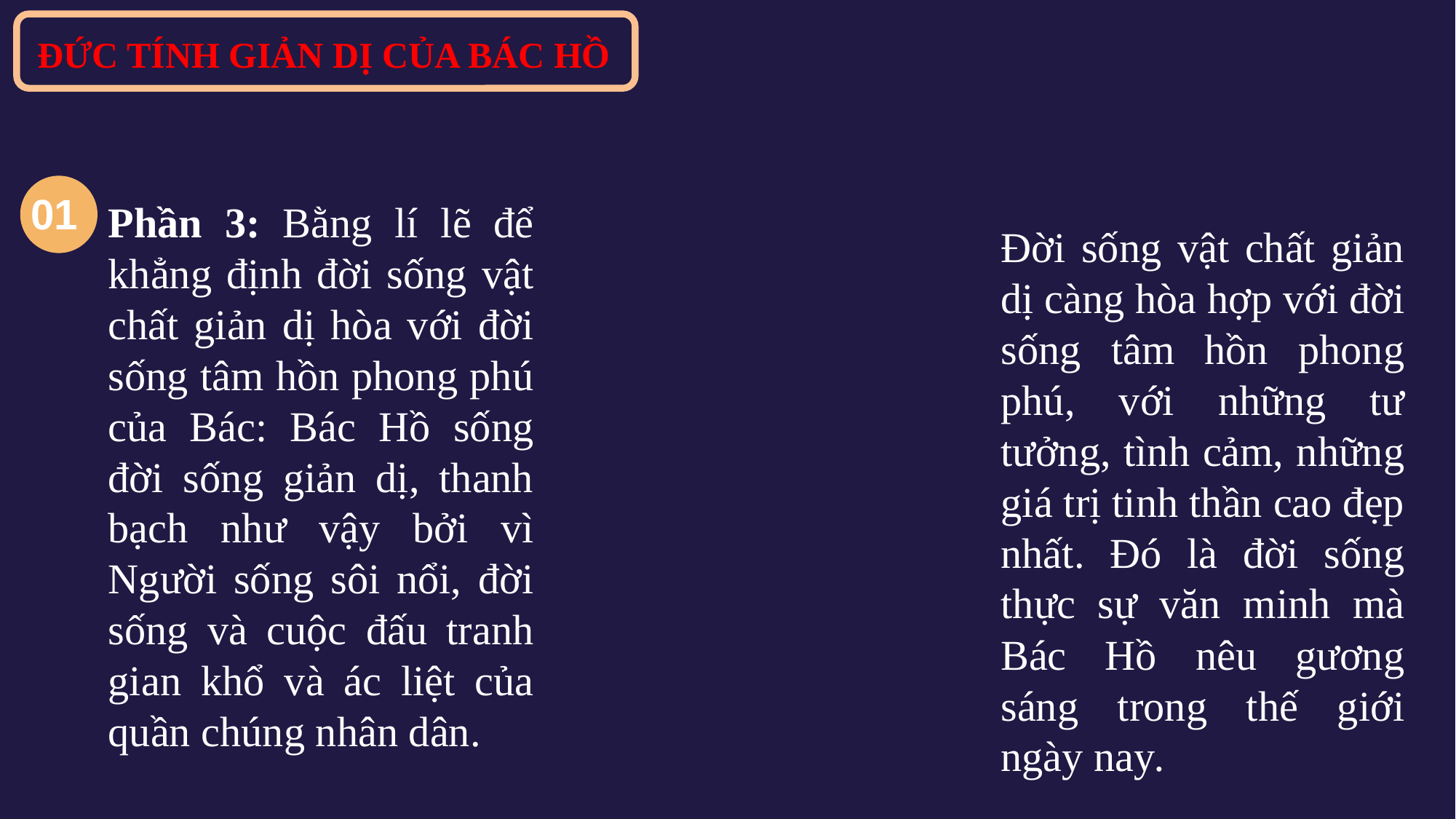

ĐỨC TÍNH GIẢN DỊ CỦA BÁC HỒ

01
Phần 3: Bằng lí lẽ để khẳng định đời sống vật chất giản dị hòa với đời sống tâm hồn phong phú của Bác: Bác Hồ sống đời sống giản dị, thanh bạch như vậy bởi vì Người sống sôi nổi, đời sống và cuộc đấu tranh gian khổ và ác liệt của quần chúng nhân dân.
Đời sống vật chất giản dị càng hòa hợp với đời sống tâm hồn phong phú, với những tư tưởng, tình cảm, những giá trị tinh thần cao đẹp nhất. Đó là đời sống thực sự văn minh mà Bác Hồ nêu gương sáng trong thế giới ngày nay.